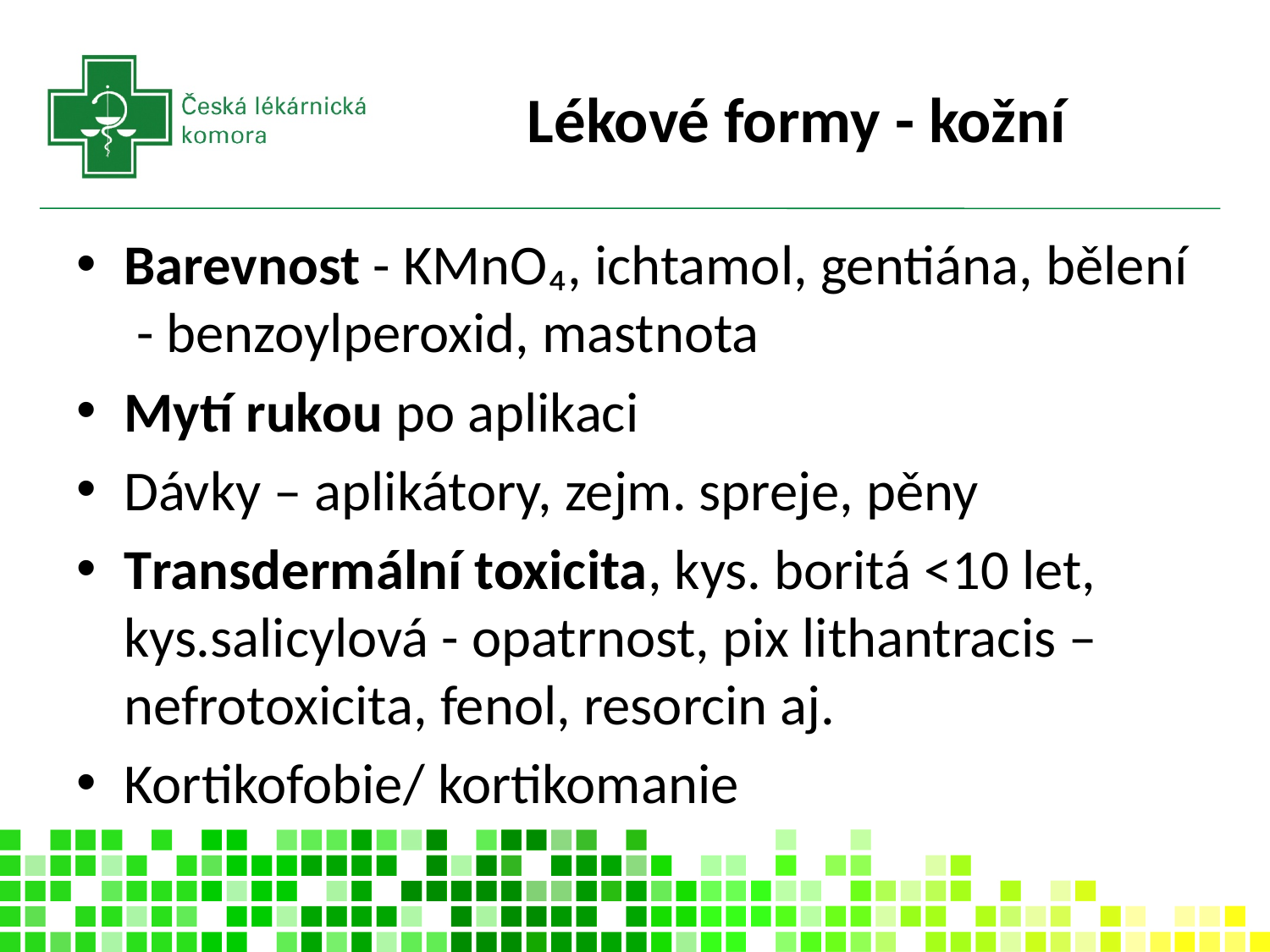

# Lékové formy - kožní
Barevnost - KMnO₄, ichtamol, gentiána, bělení  - benzoylperoxid, mastnota
Mytí rukou po aplikaci
Dávky – aplikátory, zejm. spreje, pěny
Transdermální toxicita, kys. boritá <10 let, kys.salicylová - opatrnost, pix lithantracis – nefrotoxicita, fenol, resorcin aj.
Kortikofobie/ kortikomanie